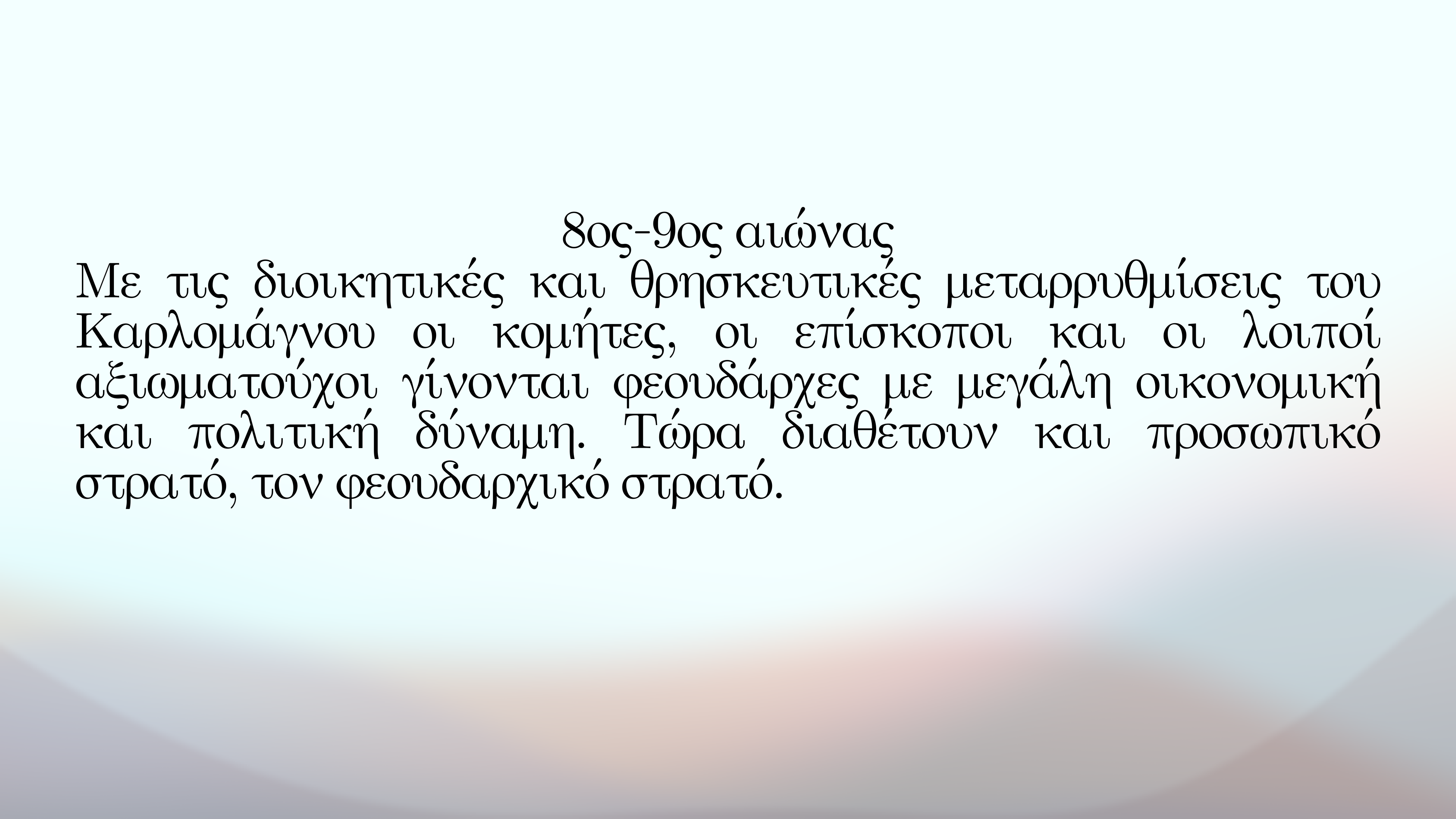

8ος-9ος αιώνας
Με τις διοικητικές και θρησκευτικές μεταρρυθμίσεις του Καρλομάγνου οι κομήτες, οι επίσκοποι και οι λοιποί αξιωματούχοι γίνονται φεουδάρχες με μεγάλη οικονομική και πολιτική δύναμη. Τώρα διαθέτουν και προσωπικό στρατό, τον φεουδαρχικό στρατό.